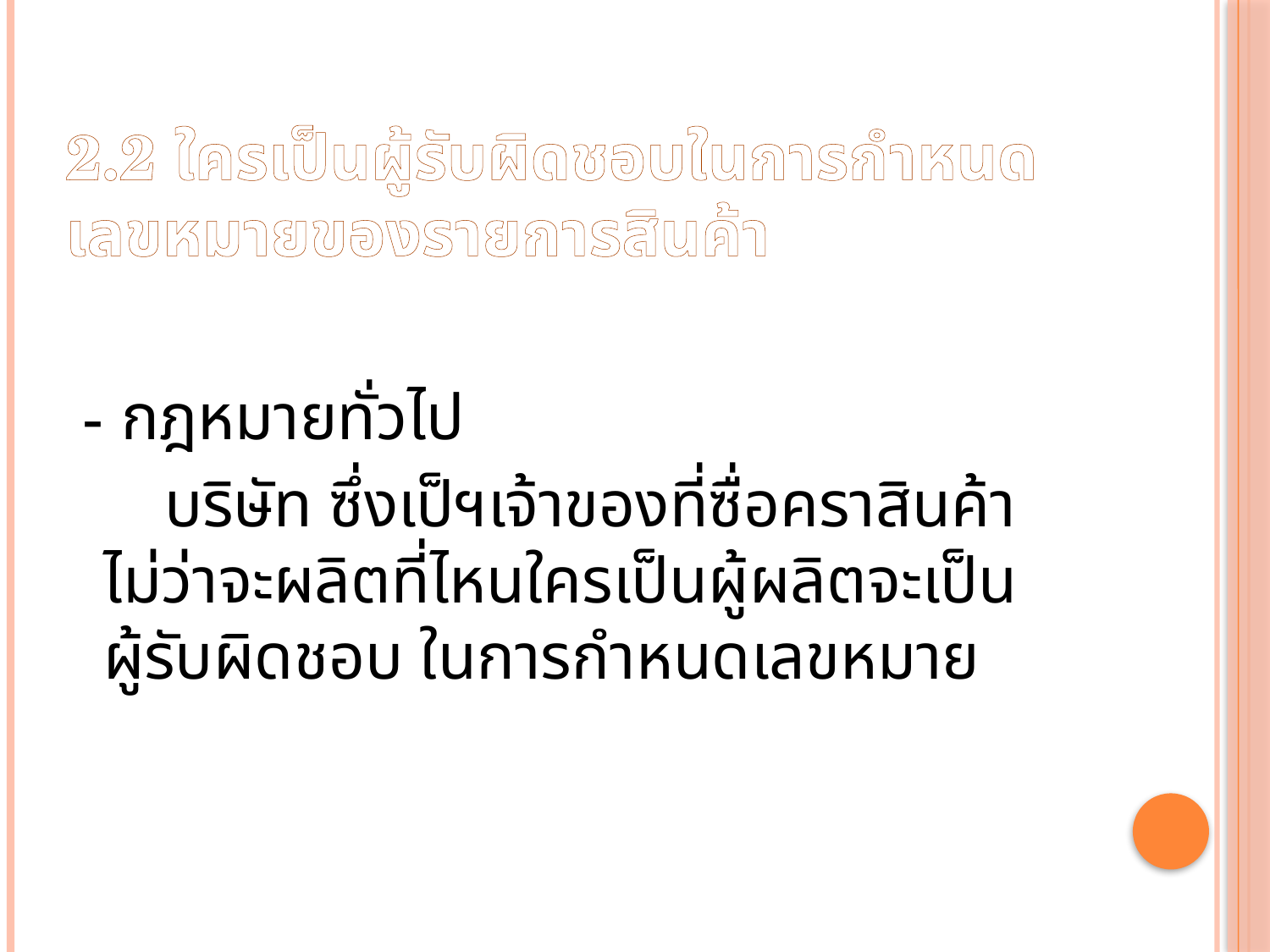

# 2.2 ใครเป็นผู้รับผิดชอบในการกำหนดเลขหมายของรายการสินค้า
 - กฎหมายทั่วไป
      บริษัท ซึ่งเป็ฯเจ้าของที่ซื่อคราสินค้า ไม่ว่าจะผลิตที่ไหนใครเป็นผู้ผลิตจะเป็นผู้รับผิดชอบ ในการกำหนดเลขหมาย